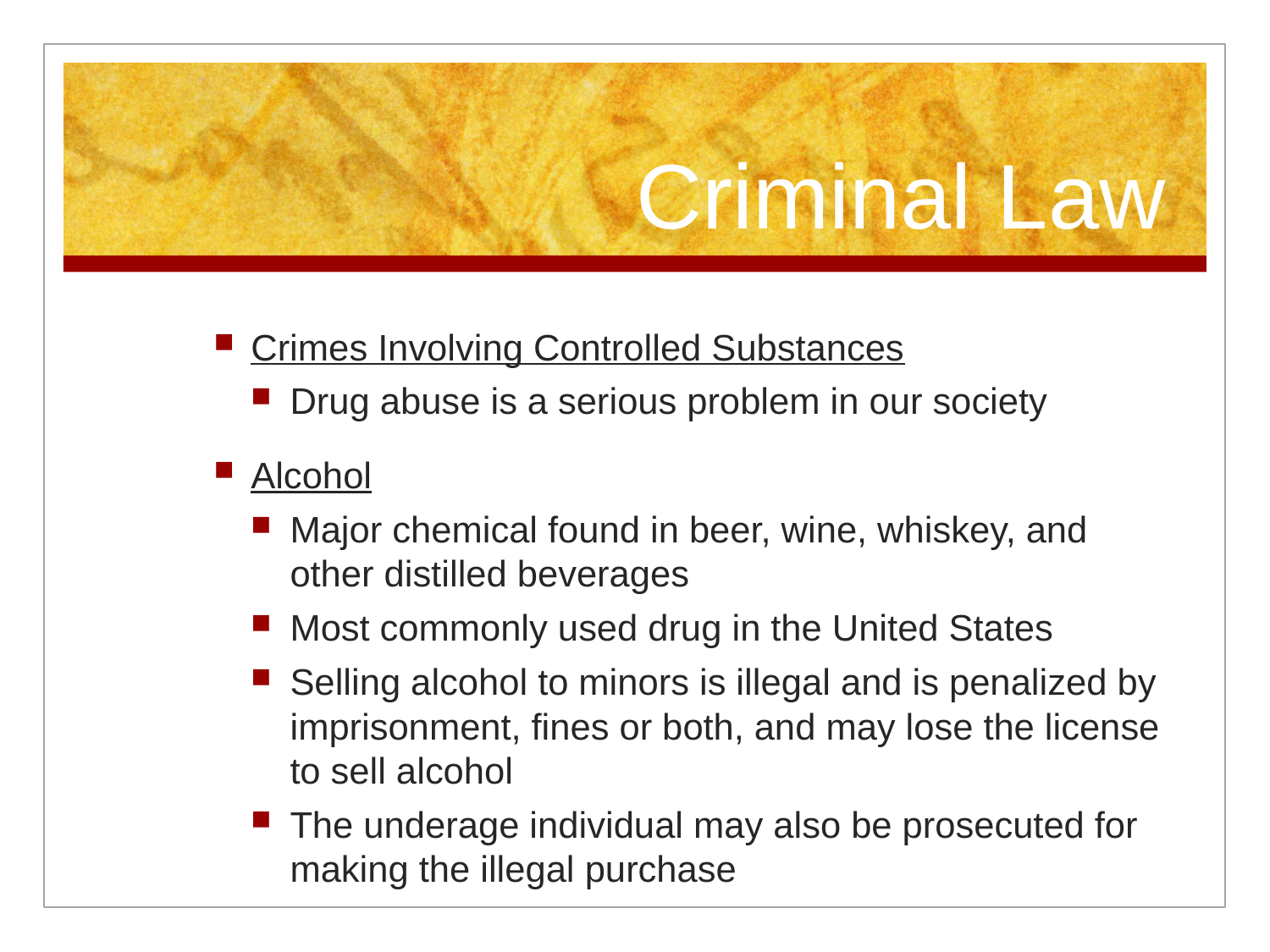

# Criminal Law
Crimes Involving Controlled Substances
Drug abuse is a serious problem in our society
Alcohol
Major chemical found in beer, wine, whiskey, and other distilled beverages
Most commonly used drug in the United States
Selling alcohol to minors is illegal and is penalized by imprisonment, fines or both, and may lose the license to sell alcohol
The underage individual may also be prosecuted for making the illegal purchase